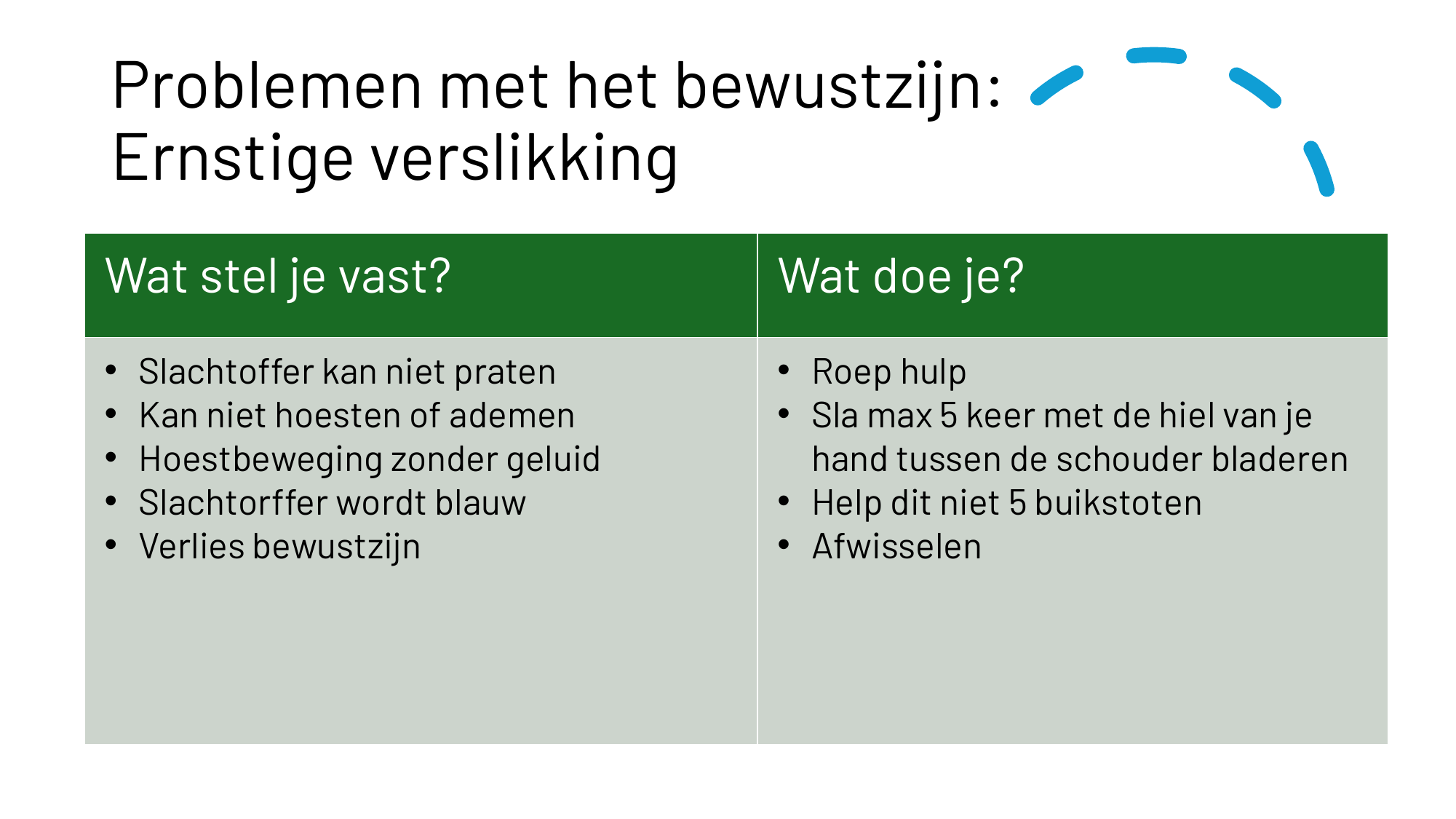

# Problemen met het bewustzijn: Ernstige verslikking

| Wat stel je vast? | Wat doe je? |
| --- | --- |
| Slachtoffer kan niet praten Kan niet hoesten of ademen Hoestbeweging zonder geluid Slachtorffer wordt blauw Verlies bewustzijn | Roep hulp Sla max 5 keer met de hiel van je hand tussen de schouder bladeren Help dit niet 5 buikstoten Afwisselen |